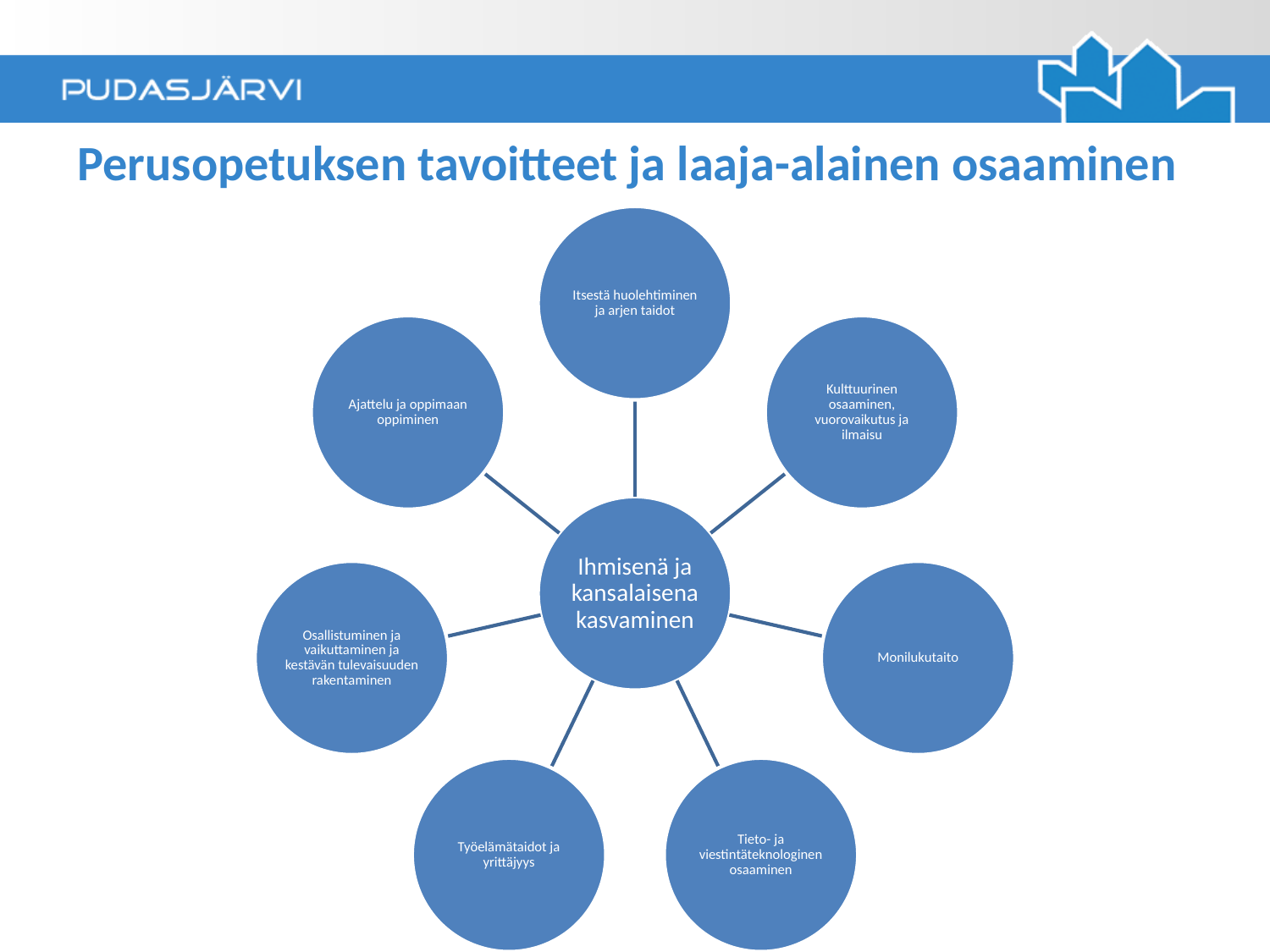

# Perusopetuksen tavoitteet ja laaja-alainen osaaminen
Ihmisenä ja kansalaisena kasvaminen

Itsestä huolehtiminen ja arjen taidot

Kulttuurinen osaaminen, vuorovaikutus ja ilmaisu

Monilukutaito

Tieto- ja viestintäteknologinen osaaminen

Työelämätaidot ja yrittäjyys

Osallistuminen ja vaikuttaminen ja kestävän tulevaisuuden rakentaminen

Ajattelu ja oppimaan oppiminen